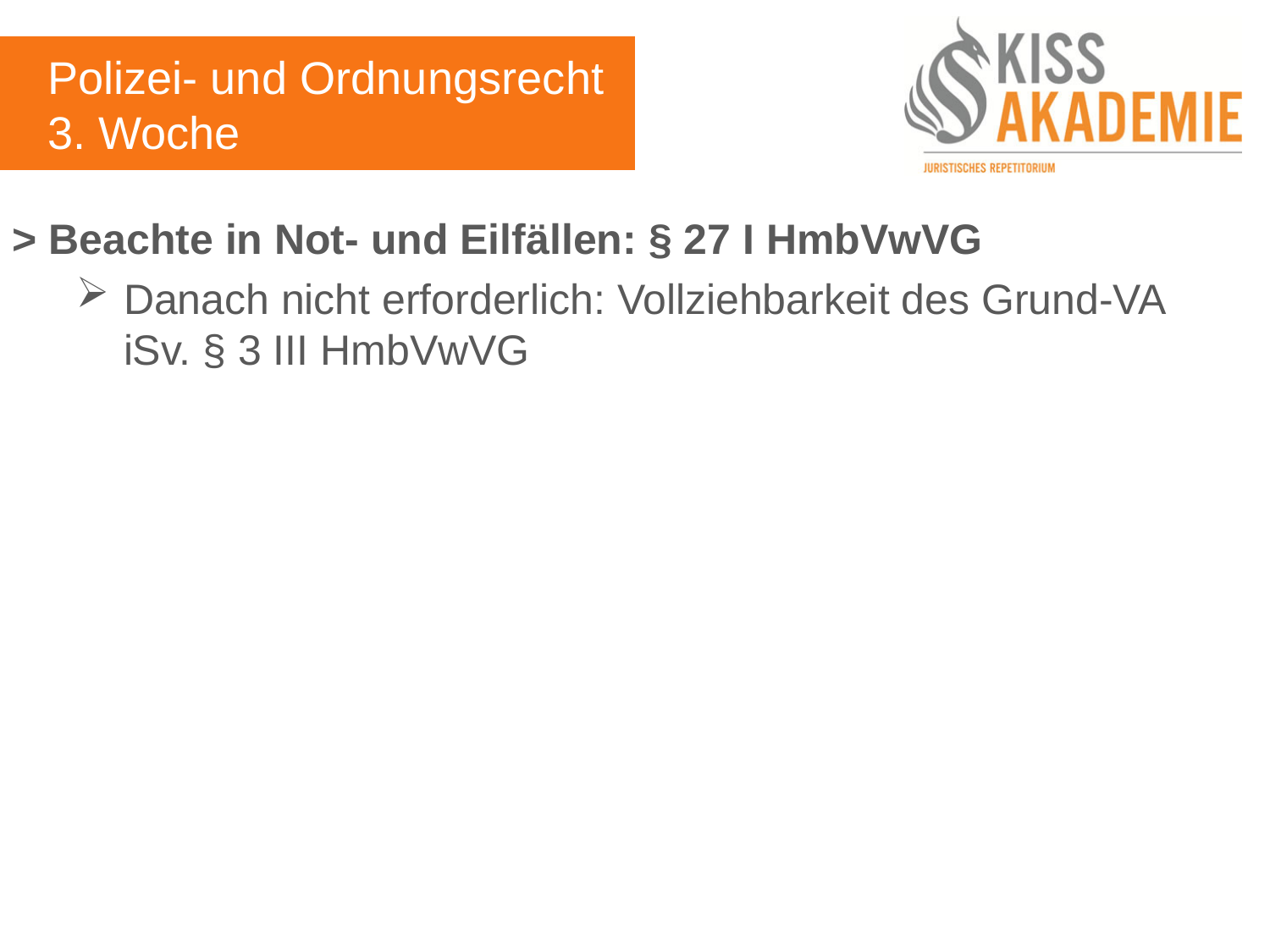

Polizei- und Ordnungsrecht
3. Woche
> Beachte in Not- und Eilfällen: § 27 I HmbVwVG
Danach nicht erforderlich: Vollziehbarkeit des Grund-VA iSv. § 3 III HmbVwVG